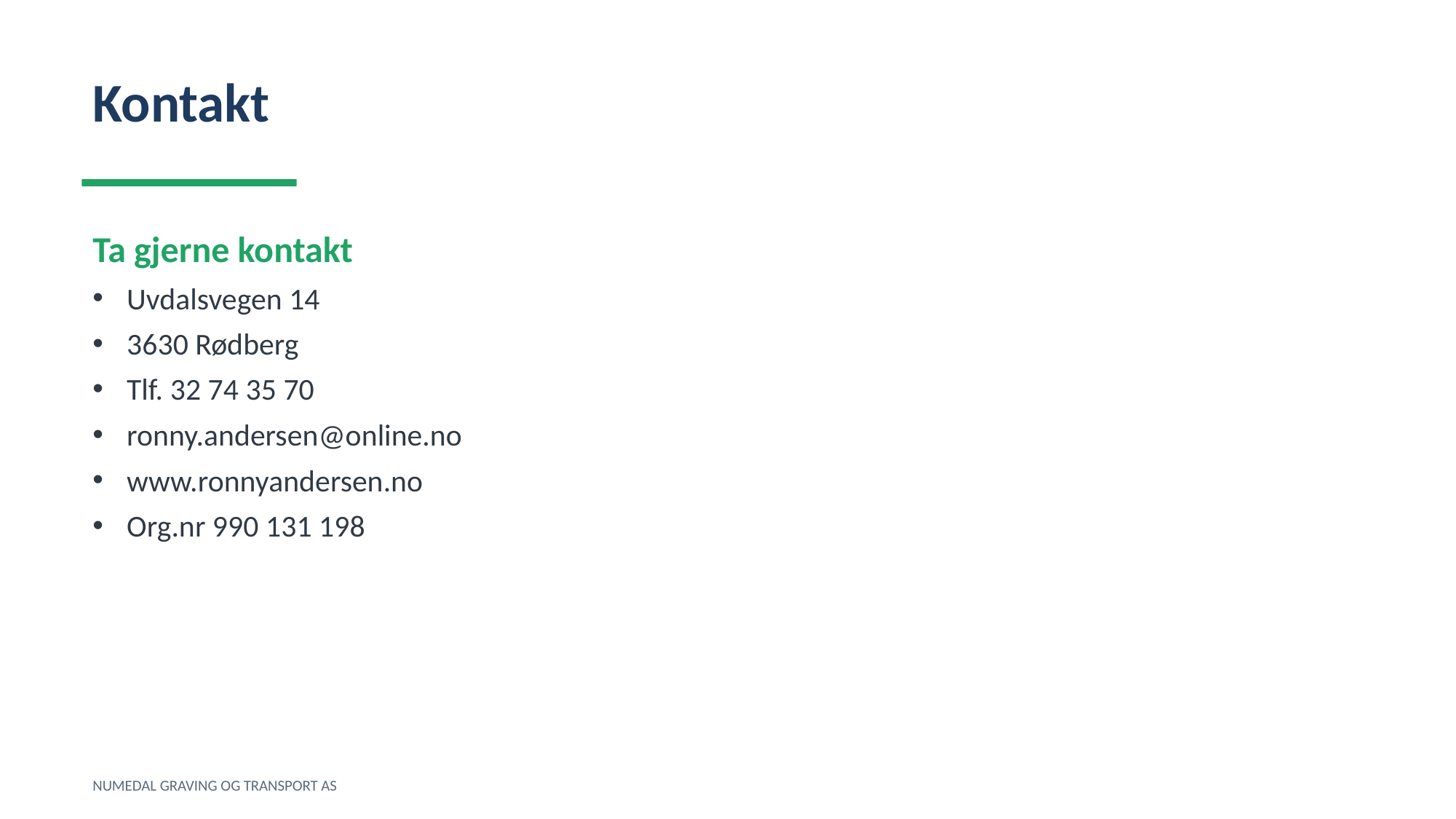

Kontakt

Ta gjerne kontakt
Uvdalsvegen 14
3630 Rødberg
Tlf. 32 74 35 70
ronny.andersen@online.no
www.ronnyandersen.no
Org.nr 990 131 198
NUMEDAL GRAVING OG TRANSPORT AS